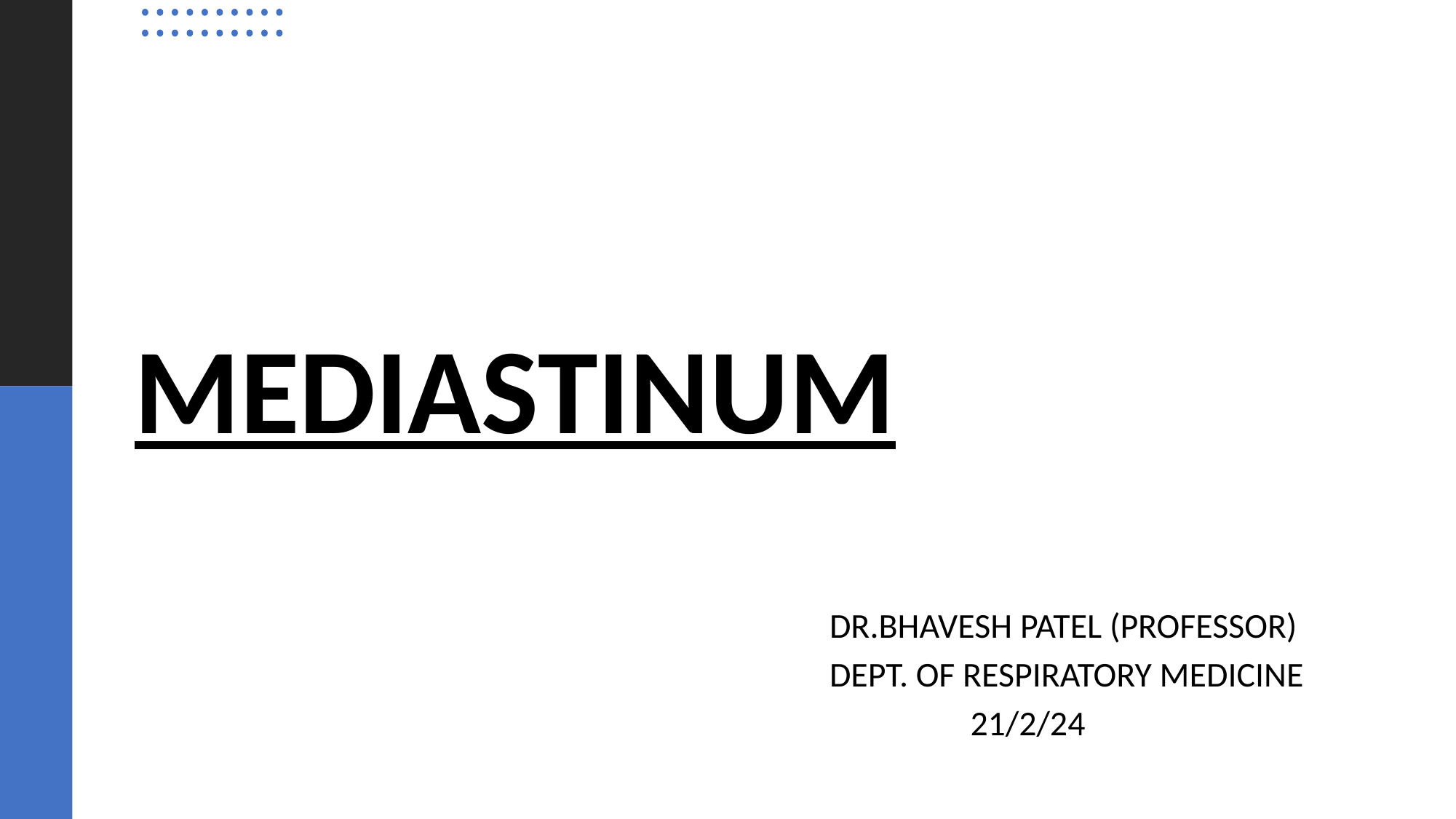

# MEDIASTINUM

DR.BHAVESH PATEL (PROFESSOR)
DEPT. OF RESPIRATORY MEDICINE
                  21/2/24